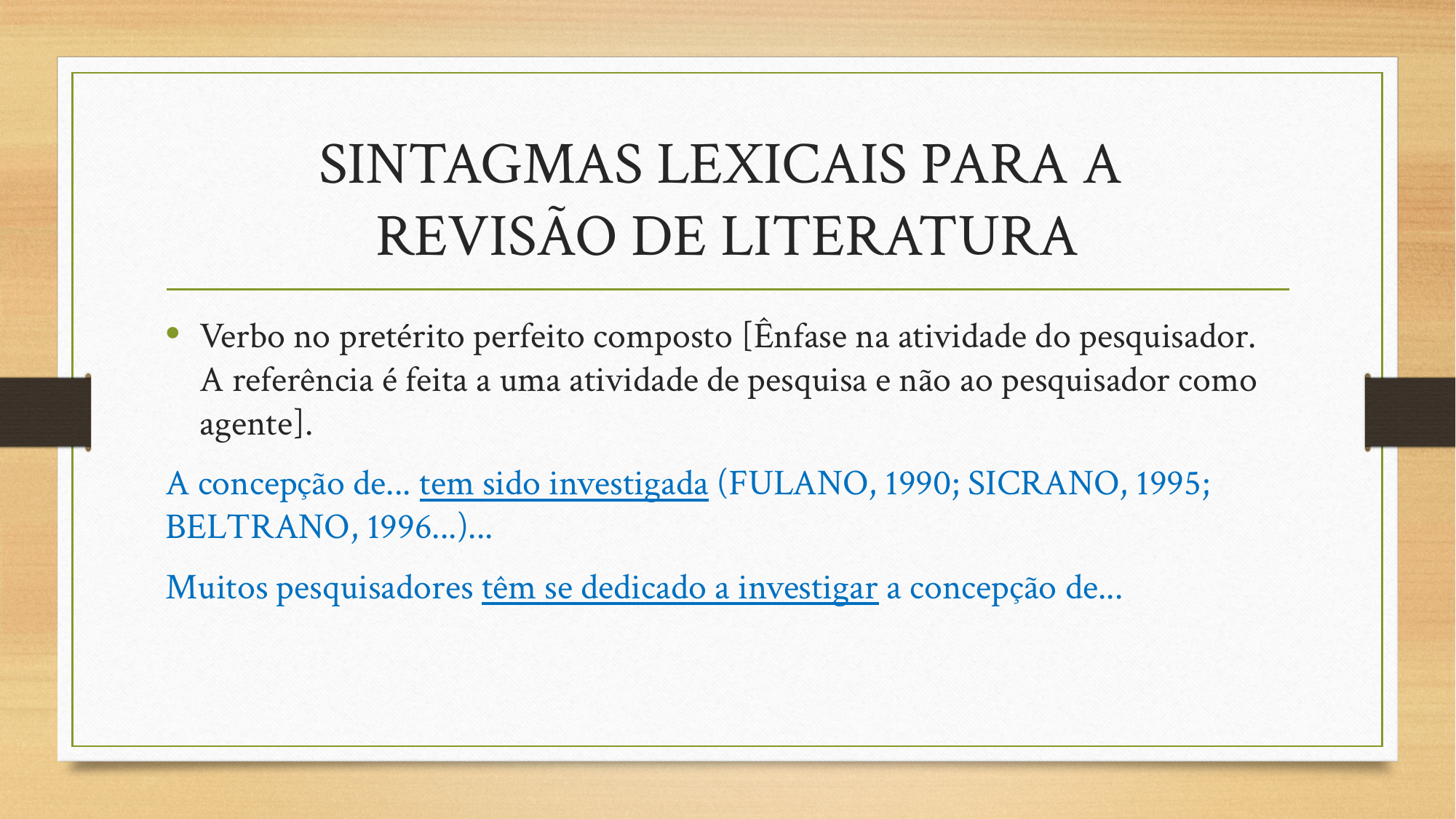

# SINTAGMAS LEXICAIS PARA A REVISÃO DE LITERATURA
Verbo no pretérito perfeito composto [Ênfase na atividade do pesquisador. A referência é feita a uma atividade de pesquisa e não ao pesquisador como agente].
A concepção de... tem sido investigada (FULANO, 1990; SICRANO, 1995; BELTRANO, 1996...)...
Muitos pesquisadores têm se dedicado a investigar a concepção de...